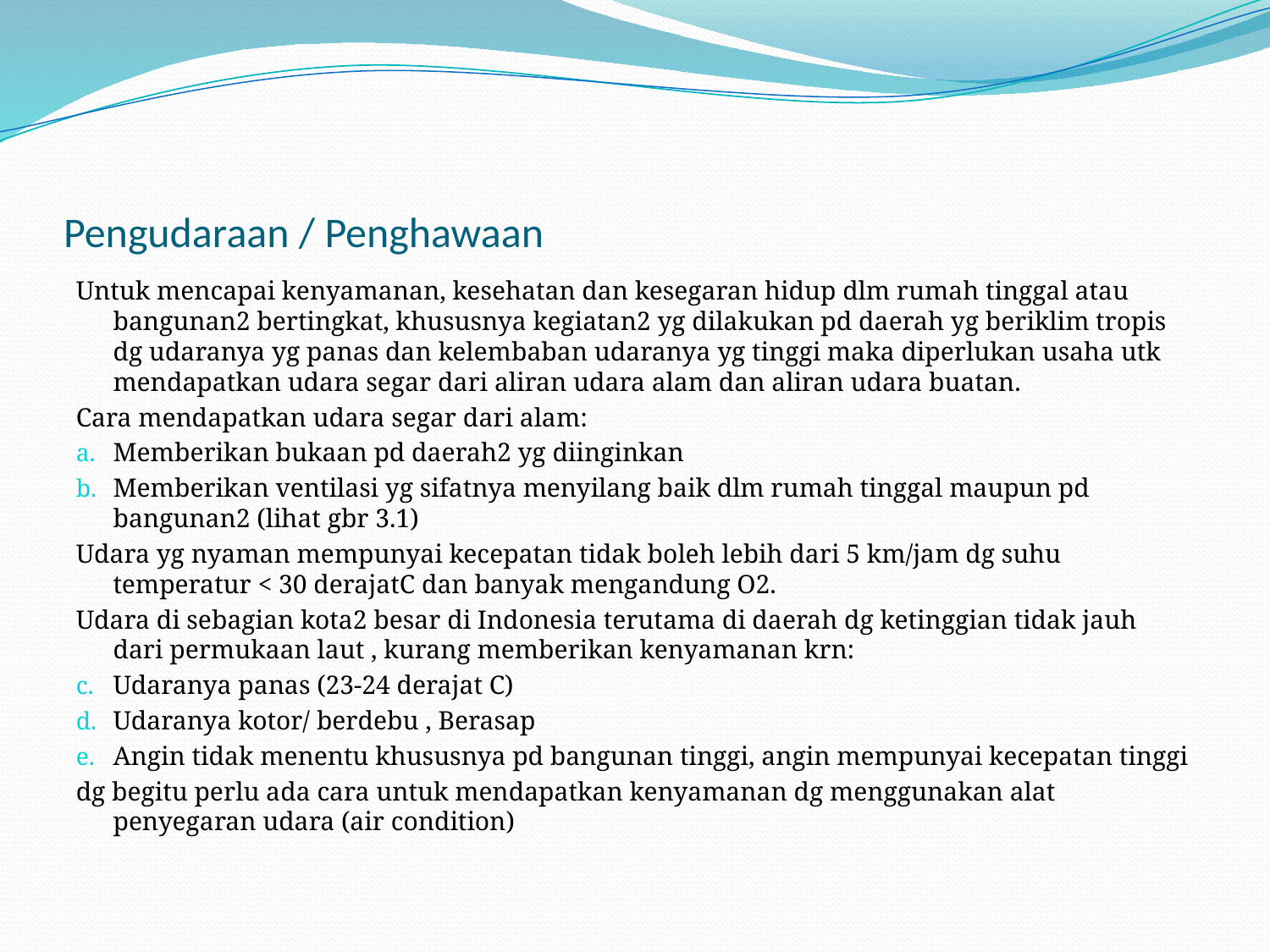

# Pengudaraan / Penghawaan
Untuk mencapai kenyamanan, kesehatan dan kesegaran hidup dlm rumah tinggal atau bangunan2 bertingkat, khususnya kegiatan2 yg dilakukan pd daerah yg beriklim tropis dg udaranya yg panas dan kelembaban udaranya yg tinggi maka diperlukan usaha utk mendapatkan udara segar dari aliran udara alam dan aliran udara buatan.
Cara mendapatkan udara segar dari alam:
Memberikan bukaan pd daerah2 yg diinginkan
Memberikan ventilasi yg sifatnya menyilang baik dlm rumah tinggal maupun pd bangunan2 (lihat gbr 3.1)
Udara yg nyaman mempunyai kecepatan tidak boleh lebih dari 5 km/jam dg suhu temperatur < 30 derajatC dan banyak mengandung O2.
Udara di sebagian kota2 besar di Indonesia terutama di daerah dg ketinggian tidak jauh dari permukaan laut , kurang memberikan kenyamanan krn:
Udaranya panas (23-24 derajat C)
Udaranya kotor/ berdebu , Berasap
Angin tidak menentu khususnya pd bangunan tinggi, angin mempunyai kecepatan tinggi
dg begitu perlu ada cara untuk mendapatkan kenyamanan dg menggunakan alat penyegaran udara (air condition)